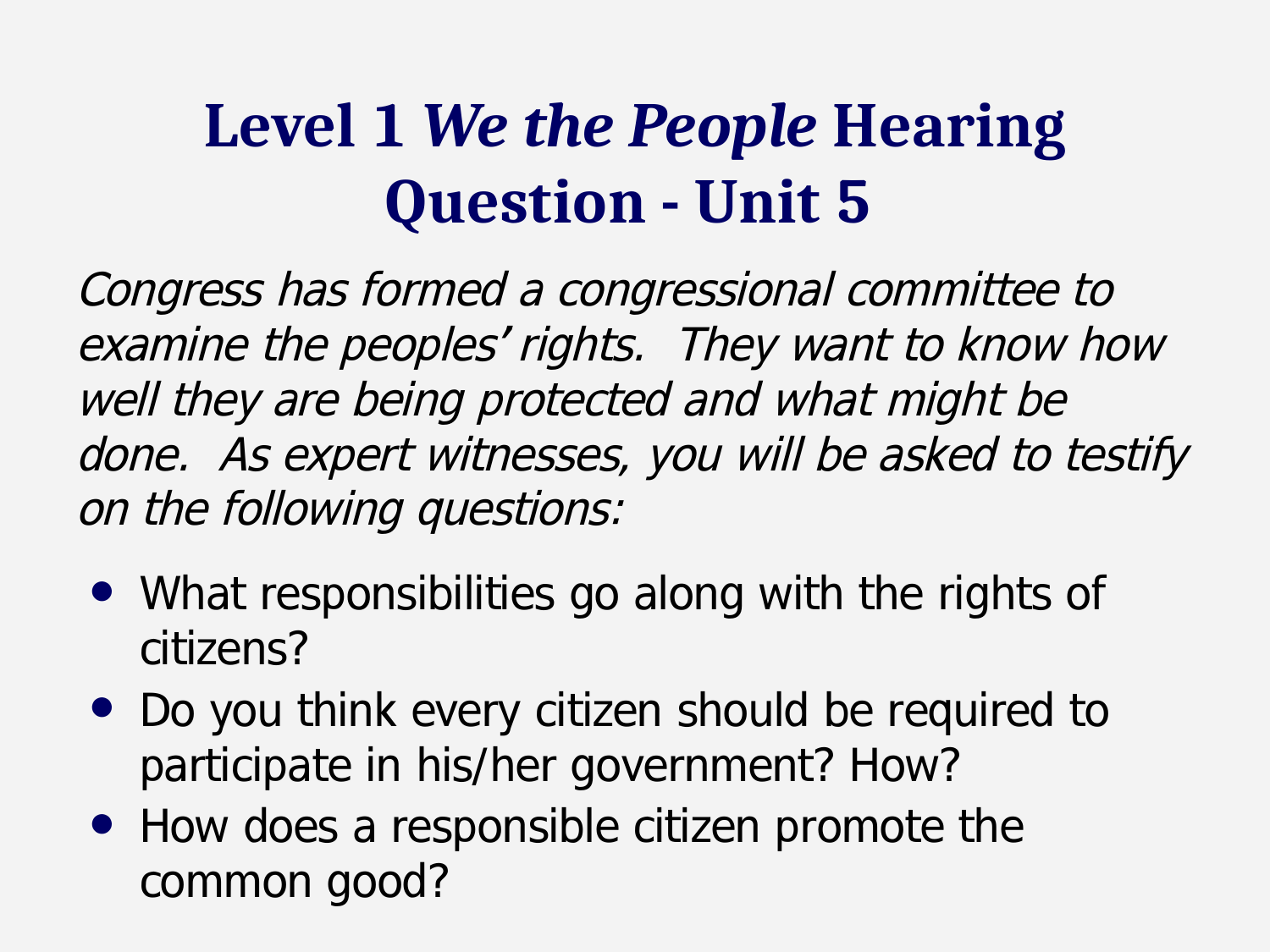

# Level 1 We the People Hearing Question - Unit 5
Congress has formed a congressional committee to examine the peoples’ rights.  They want to know how well they are being protected and what might be done.  As expert witnesses, you will be asked to testify on the following questions:

What responsibilities go along with the rights of citizens?
Do you think every citizen should be required to participate in his/her government? How?
How does a responsible citizen promote the common good?